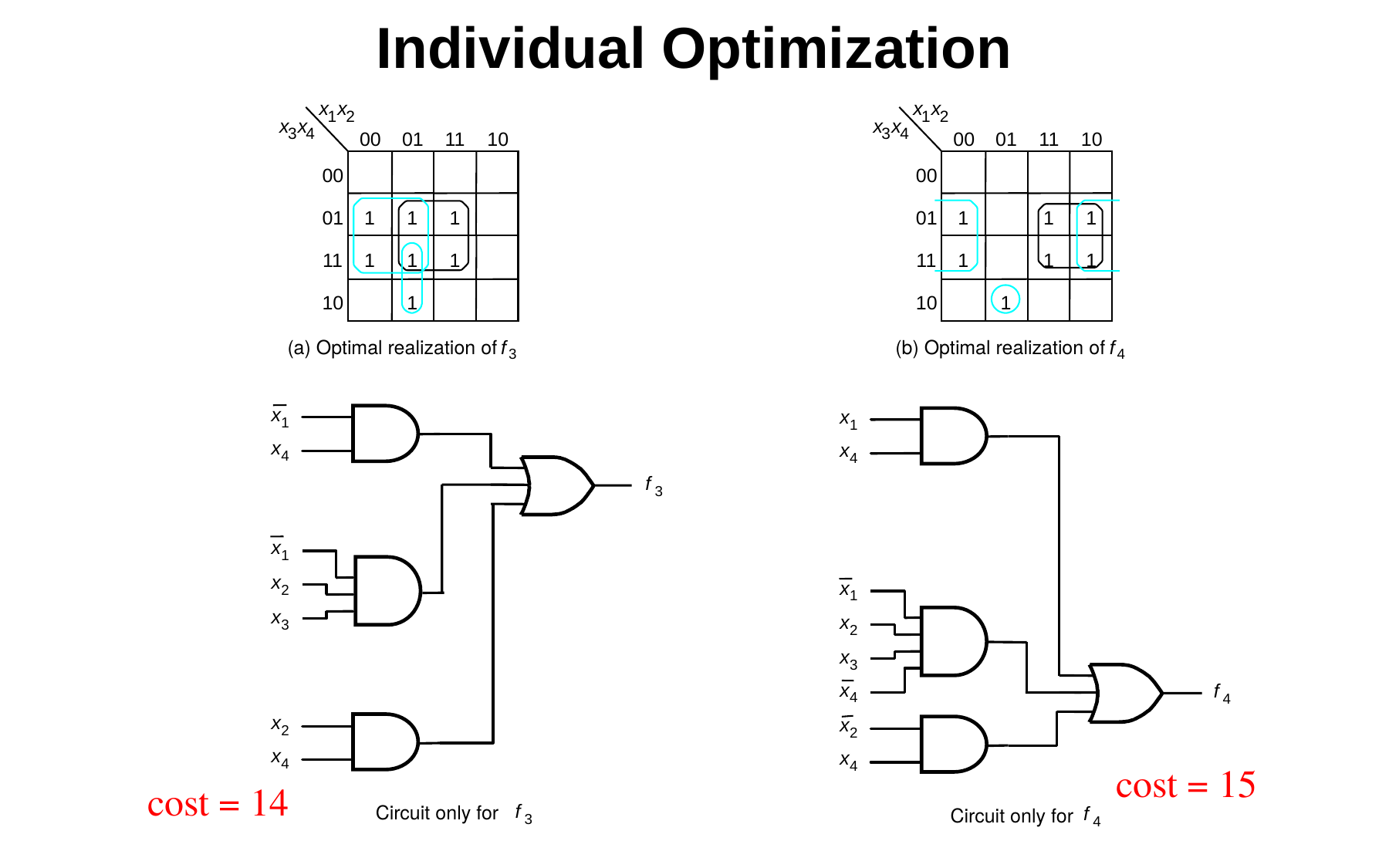

# Individual Optimization
x
x
1
2

x
x
3
4
00
01
11
10

00

01
1
1
1

11
1
1
1

10
1
(a) Optimal realization of
f
3
x
x
1
2

x
x
3
4
00
01
11
10

00

01
1
1
1

11
1
1
1

10
1
(b) Optimal realization of
f
4
x

1

x
4

f
3

x

1

x

2

x

3
x

2

x
4

f
 Circuit only for
3
x

1

x
4

x
1

x

2

x

3

x
f

4
4

x

2

x
4

f
Circuit only for
4

cost = 15
cost = 14